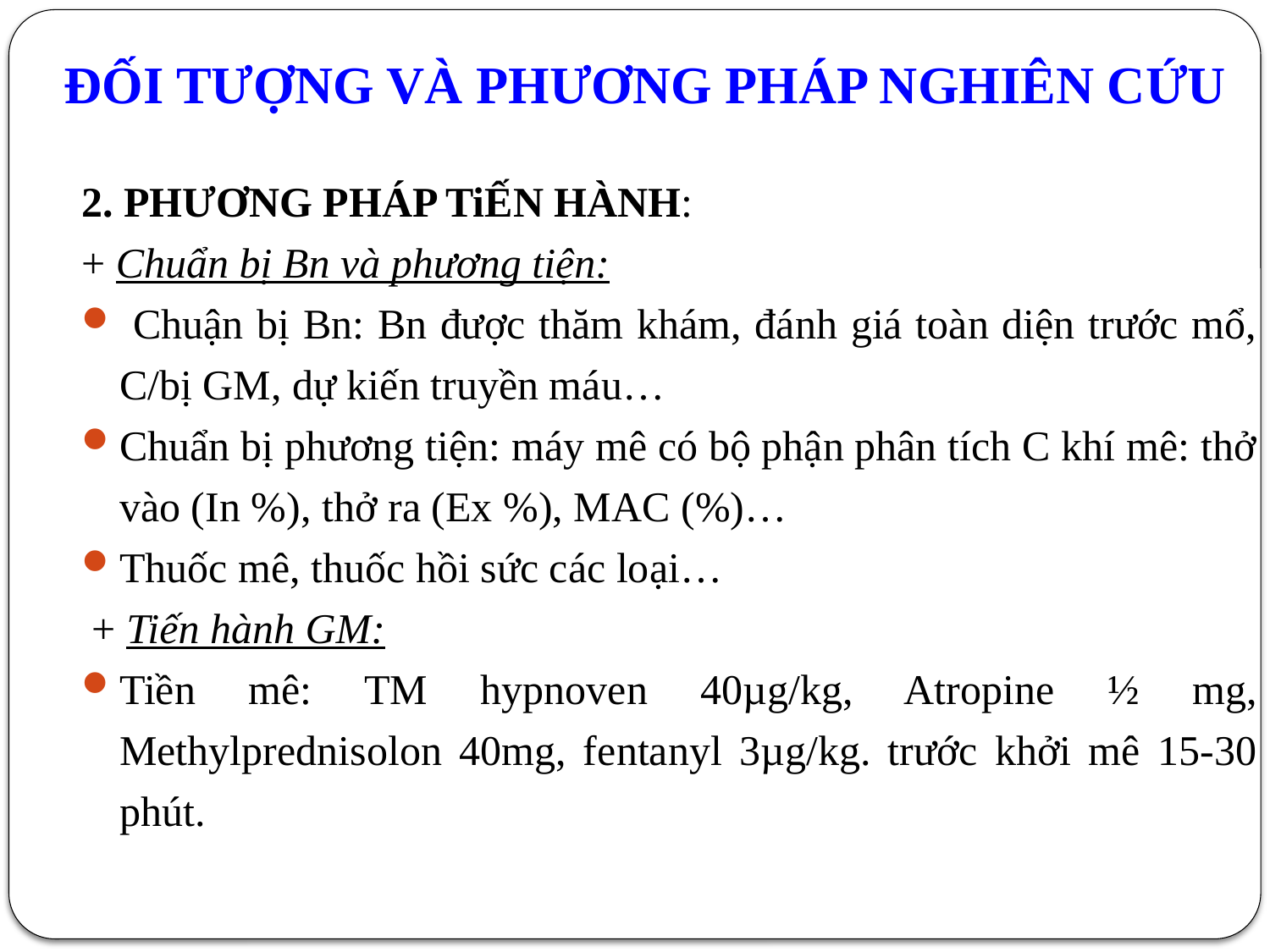

# ĐỐI TƯỢNG VÀ PHƯƠNG PHÁP NGHIÊN CỨU
2. PHƯƠNG PHÁP TiẾN HÀNH:
+ Chuẩn bị Bn và phương tiện:
 Chuận bị Bn: Bn được thăm khám, đánh giá toàn diện trước mổ, C/bị GM, dự kiến truyền máu…
Chuẩn bị phương tiện: máy mê có bộ phận phân tích C khí mê: thở vào (In %), thở ra (Ex %), MAC (%)…
Thuốc mê, thuốc hồi sức các loại…
 + Tiến hành GM:
Tiền mê: TM hypnoven 40µg/kg, Atropine ½ mg, Methylprednisolon 40mg, fentanyl 3µg/kg. trước khởi mê 15-30 phút.